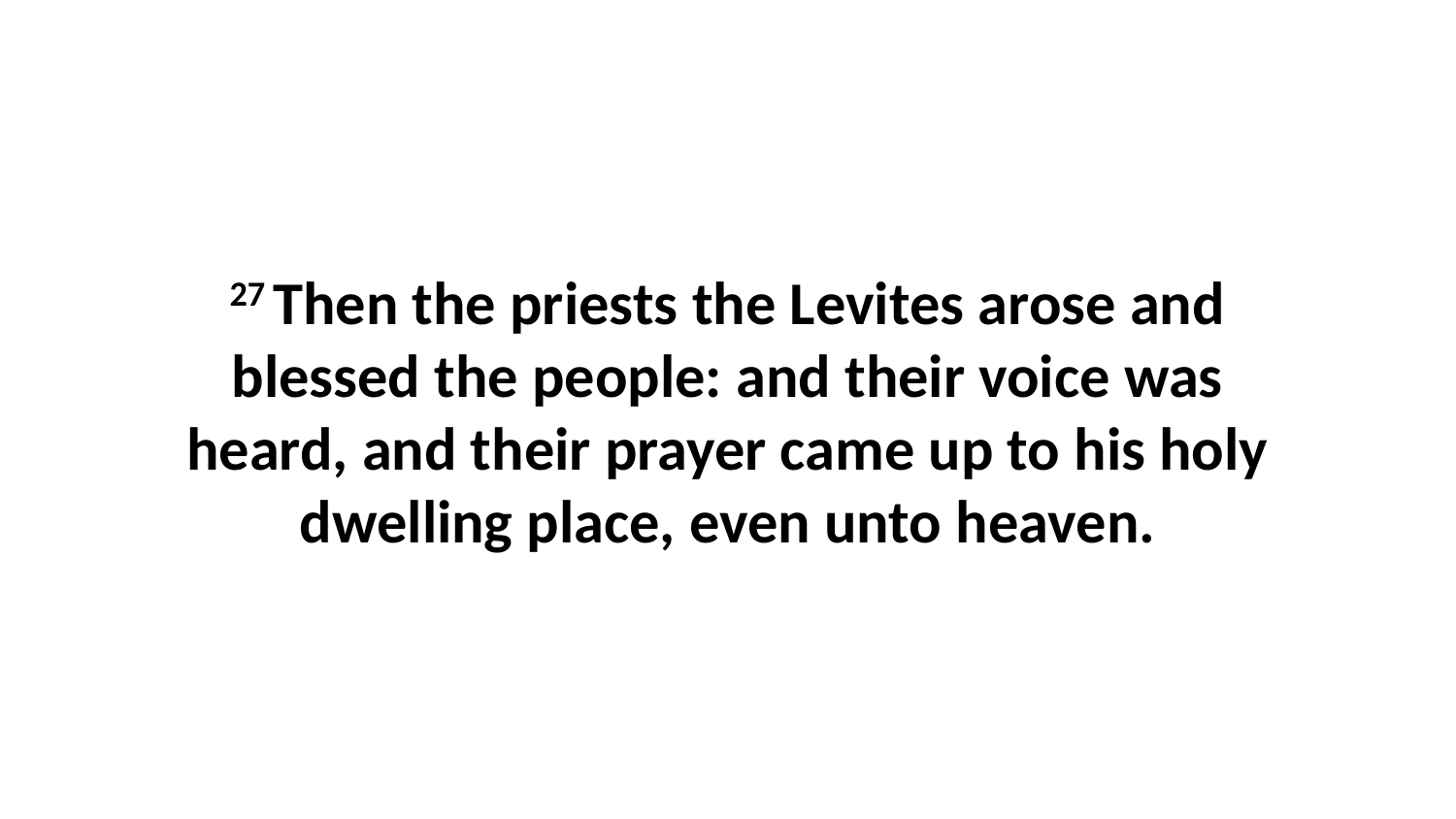

27 Then the priests the Levites arose and blessed the people: and their voice was heard, and their prayer came up to his holy dwelling place, even unto heaven.